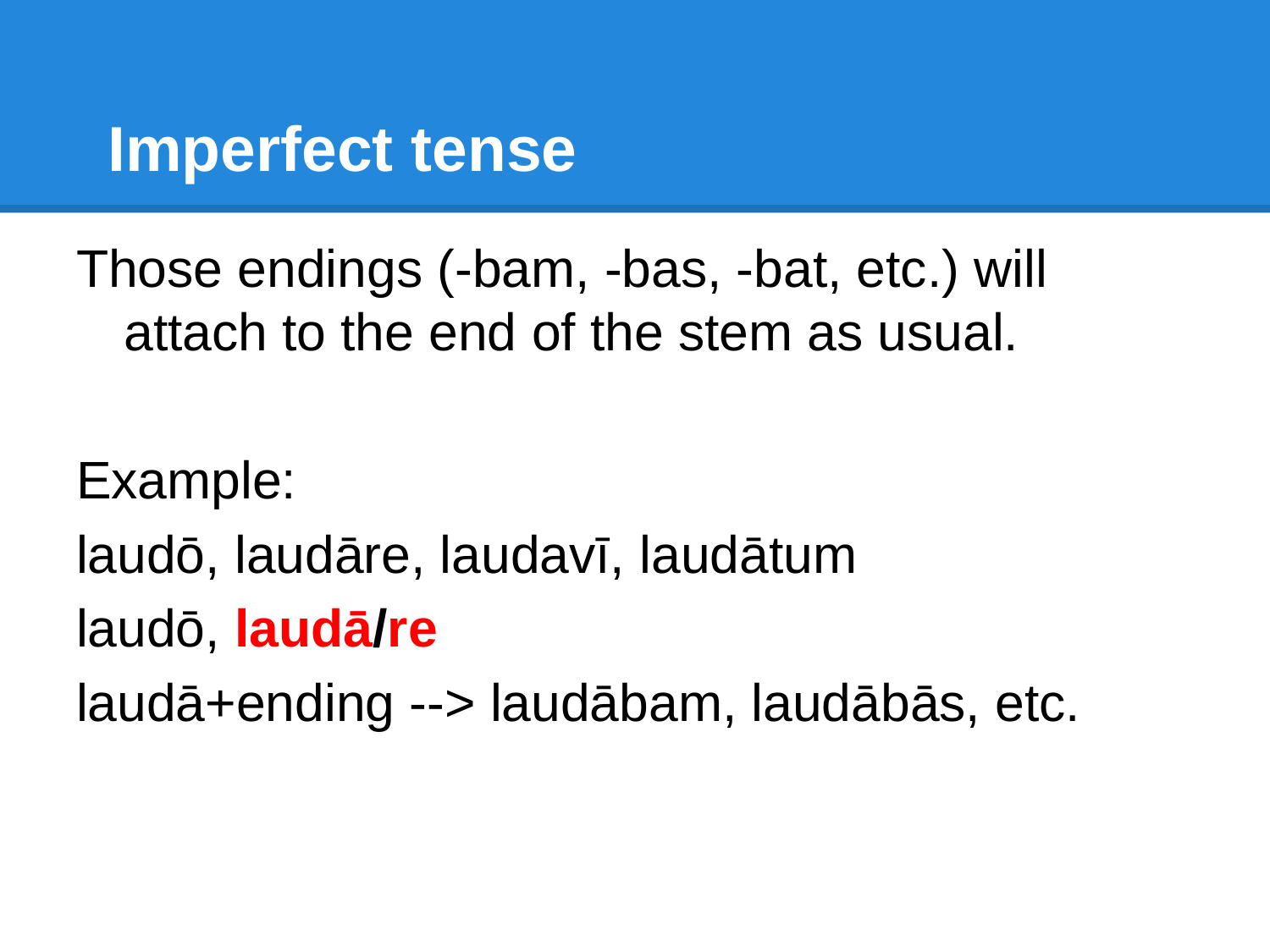

# Imperfect tense
Those endings (-bam, -bas, -bat, etc.) will attach to the end of the stem as usual.

Example:
laudō, laudāre, laudavī, laudātum
laudō, laudā/re
laudā+ending --> laudābam, laudābās, etc.